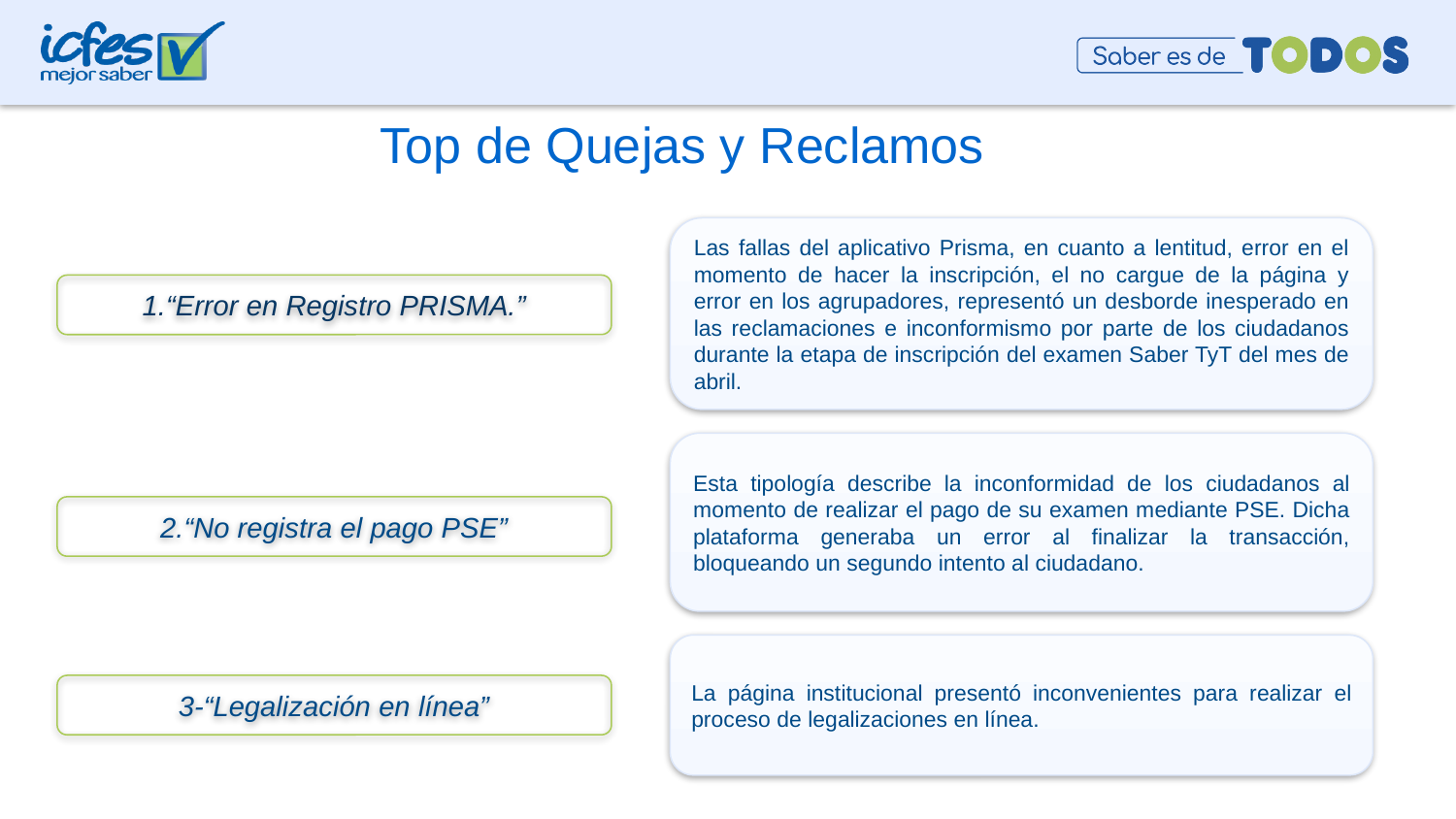

Top de Quejas y Reclamos
Las fallas del aplicativo Prisma, en cuanto a lentitud, error en el momento de hacer la inscripción, el no cargue de la página y error en los agrupadores, representó un desborde inesperado en las reclamaciones e inconformismo por parte de los ciudadanos durante la etapa de inscripción del examen Saber TyT del mes de abril.
1.“Error en Registro PRISMA.”
Esta tipología describe la inconformidad de los ciudadanos al momento de realizar el pago de su examen mediante PSE. Dicha plataforma generaba un error al finalizar la transacción, bloqueando un segundo intento al ciudadano.
2.“No registra el pago PSE”
La página institucional presentó inconvenientes para realizar el proceso de legalizaciones en línea.
3-“Legalización en línea”